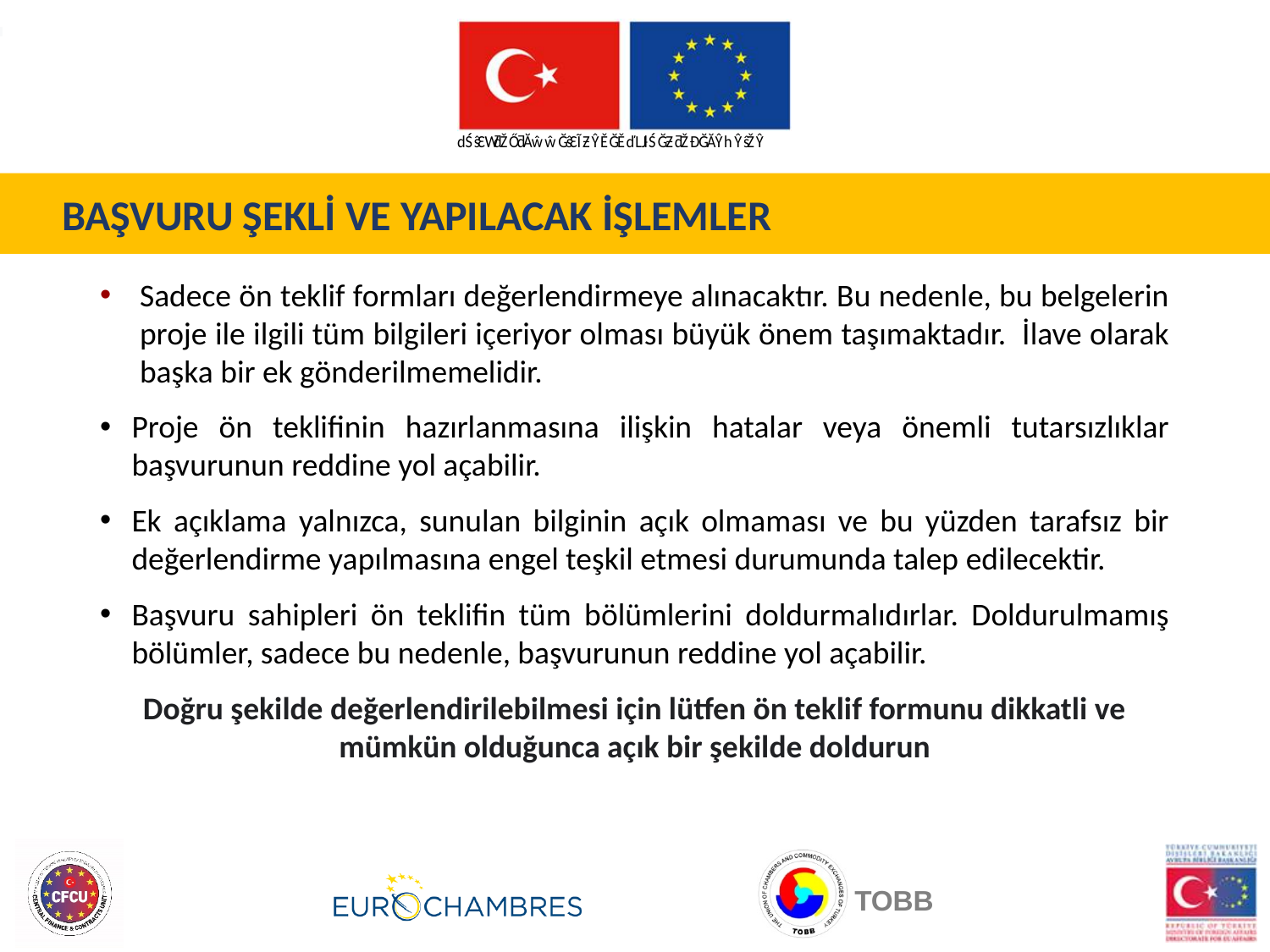

BAŞVURU ŞEKLİ VE YAPILACAK İŞLEMLER
Sadece ön teklif formları değerlendirmeye alınacaktır. Bu nedenle, bu belgelerin proje ile ilgili tüm bilgileri içeriyor olması büyük önem taşımaktadır.  İlave olarak başka bir ek gönderilmemelidir.
Proje ön teklifinin hazırlanmasına ilişkin hatalar veya önemli tutarsızlıklar başvurunun reddine yol açabilir.
Ek açıklama yalnızca, sunulan bilginin açık olmaması ve bu yüzden tarafsız bir değerlendirme yapılmasına engel teşkil etmesi durumunda talep edilecektir.
Başvuru sahipleri ön teklifin tüm bölümlerini doldurmalıdırlar. Doldurulmamış bölümler, sadece bu nedenle, başvurunun reddine yol açabilir.
Doğru şekilde değerlendirilebilmesi için lütfen ön teklif formunu dikkatli ve mümkün olduğunca açık bir şekilde doldurun